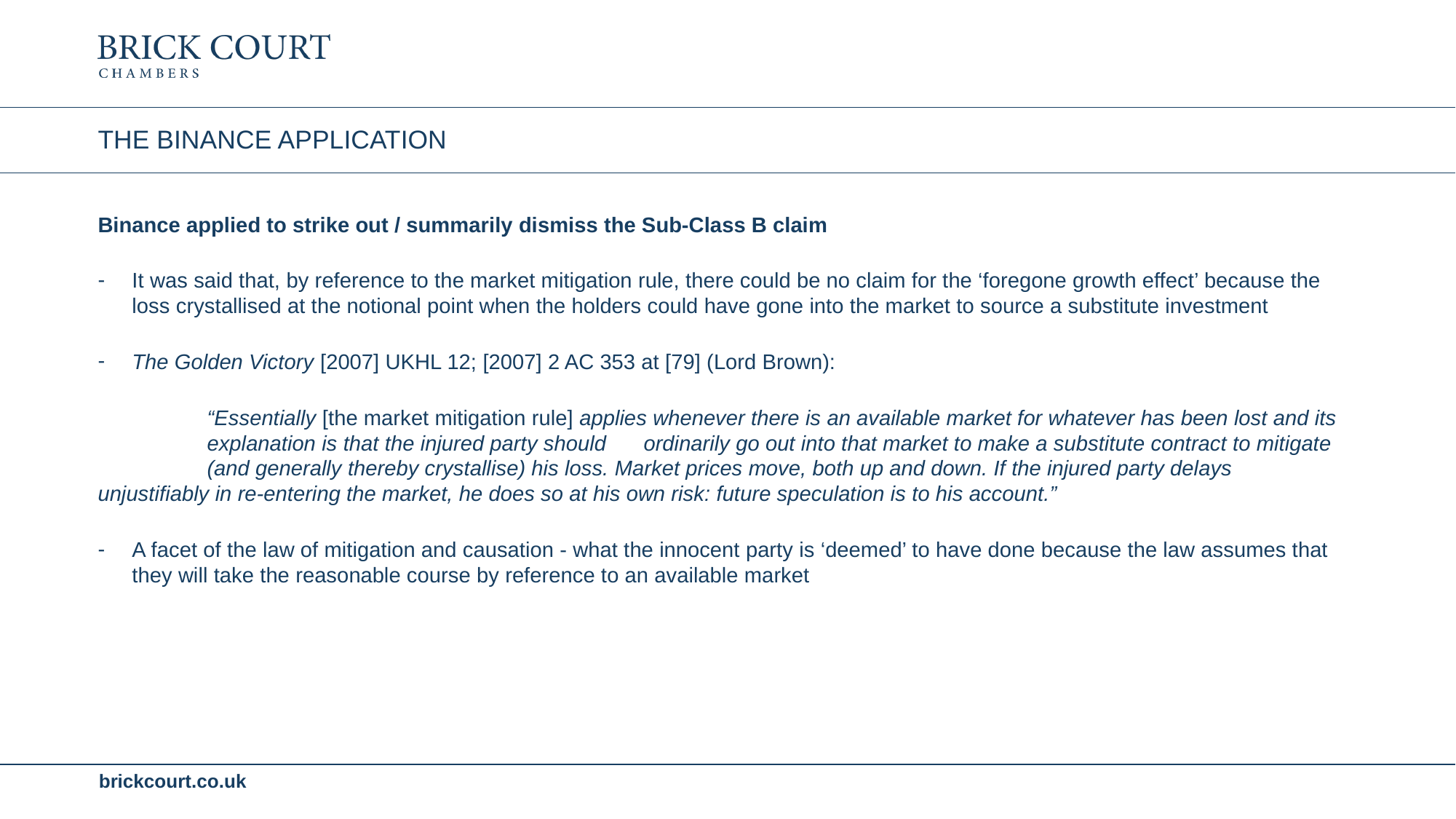

# The binance application
Binance applied to strike out / summarily dismiss the Sub-Class B claim
It was said that, by reference to the market mitigation rule, there could be no claim for the ‘foregone growth effect’ because the loss crystallised at the notional point when the holders could have gone into the market to source a substitute investment
The Golden Victory [2007] UKHL 12; [2007] 2 AC 353 at [79] (Lord Brown):
	“Essentially [the market mitigation rule] applies whenever there is an available market for whatever has been lost and its 	explanation is that the injured party should 	ordinarily go out into that market to make a substitute contract to mitigate 	(and generally thereby crystallise) his loss. Market prices move, both up and down. If the injured party delays 	unjustifiably in re-entering the market, he does so at his own risk: future speculation is to his account.”
A facet of the law of mitigation and causation - what the innocent party is ‘deemed’ to have done because the law assumes that they will take the reasonable course by reference to an available market